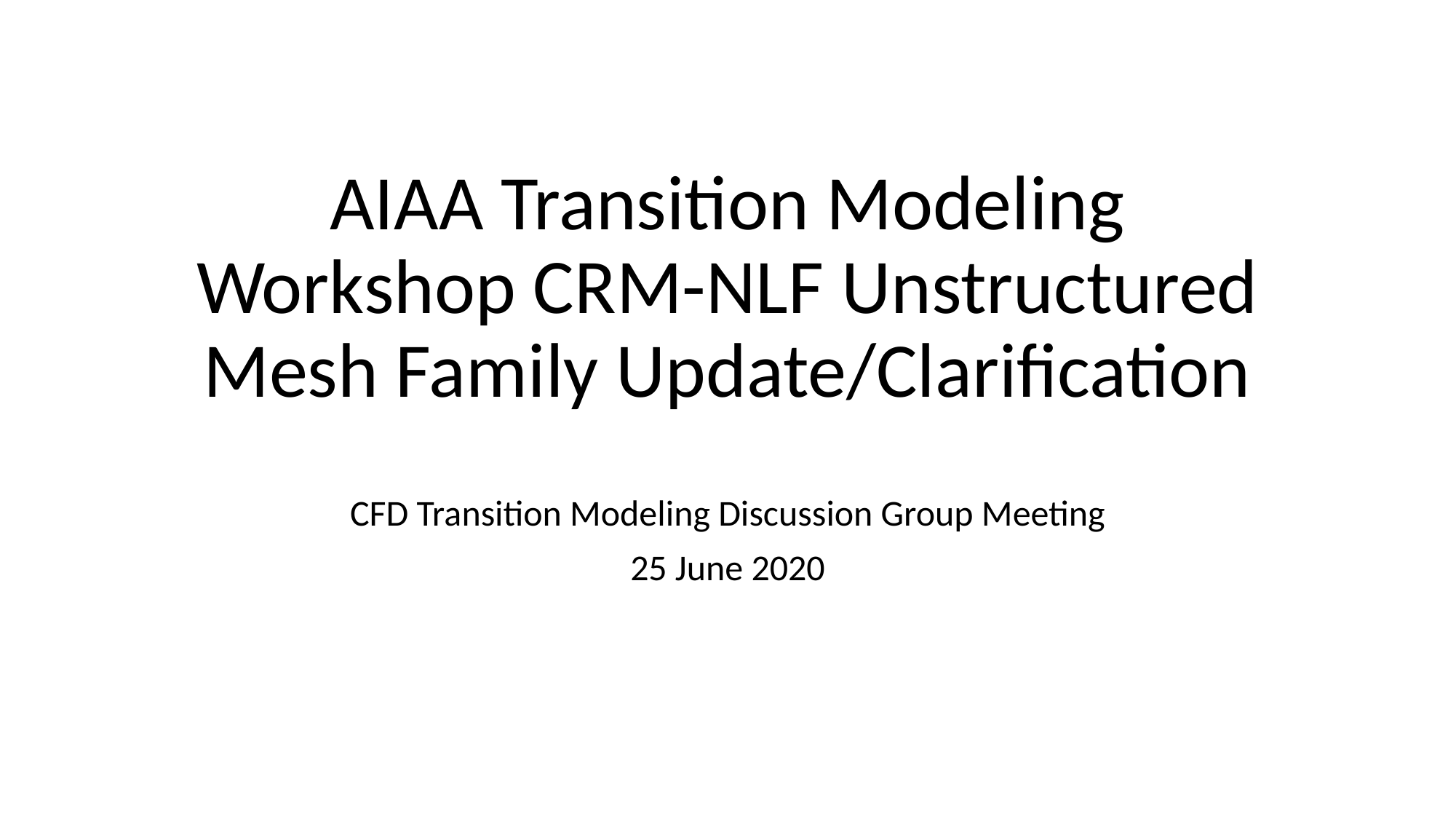

# AIAA Transition Modeling Workshop CRM-NLF Unstructured Mesh Family Update/Clarification

CFD Transition Modeling Discussion Group Meeting
25 June 2020